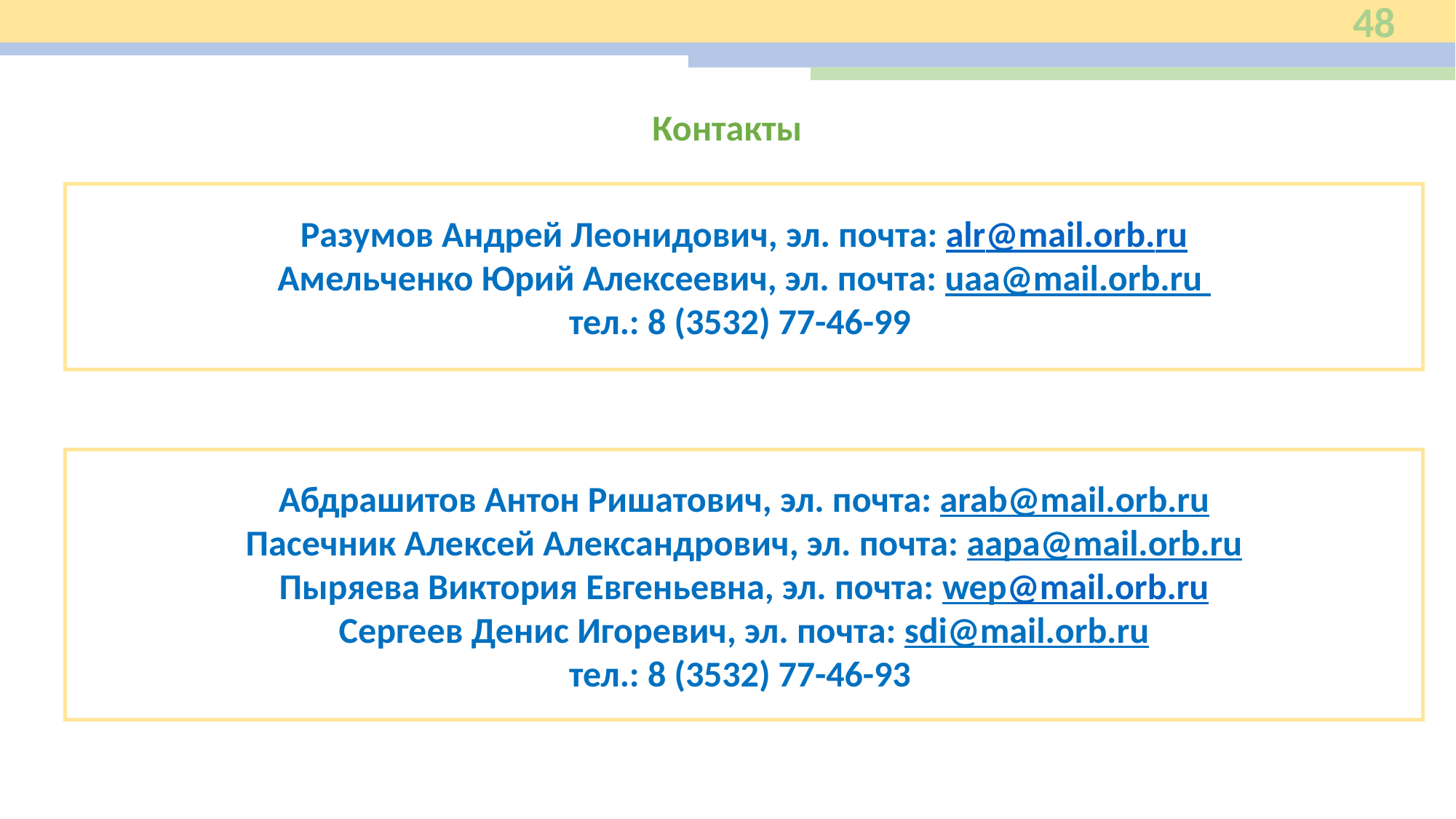

48
Контакты
Разумов Андрей Леонидович, эл. почта: alr@mail.orb.ru
Амельченко Юрий Алексеевич, эл. почта: uaa@mail.orb.ru
тел.: 8 (3532) 77-46-99
Абдрашитов Антон Ришатович, эл. почта: arab@mail.orb.ru
Пасечник Алексей Александрович, эл. почта: aapa@mail.orb.ru
Пыряева Виктория Евгеньевна, эл. почта: wep@mail.orb.ru
Сергеев Денис Игоревич, эл. почта: sdi@mail.orb.ru
тел.: 8 (3532) 77-46-93